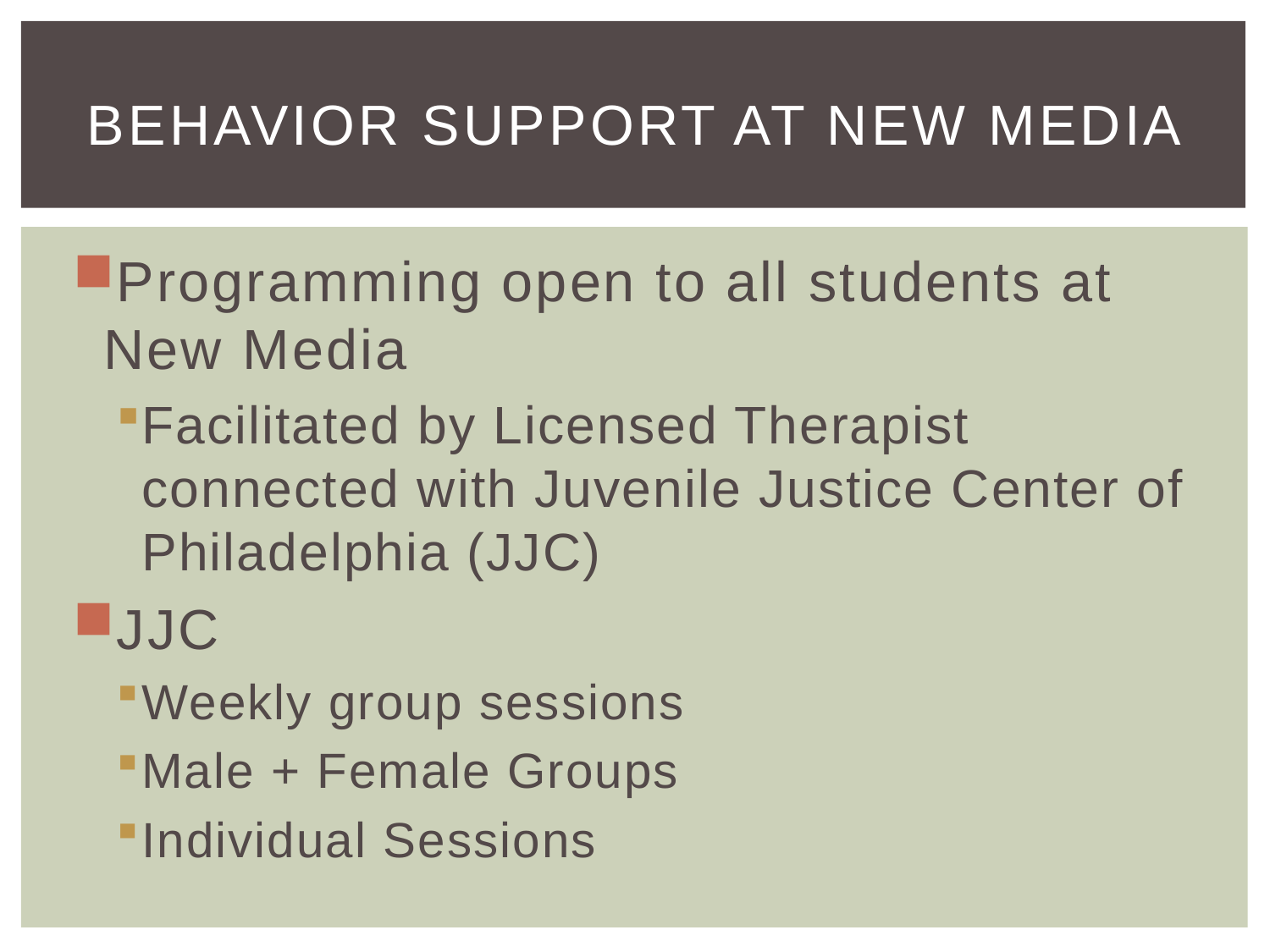

# Behavior Support at New Media
Programming open to all students at New Media
Facilitated by Licensed Therapist connected with Juvenile Justice Center of Philadelphia (JJC)
JJC
Weekly group sessions
Male + Female Groups
Individual Sessions